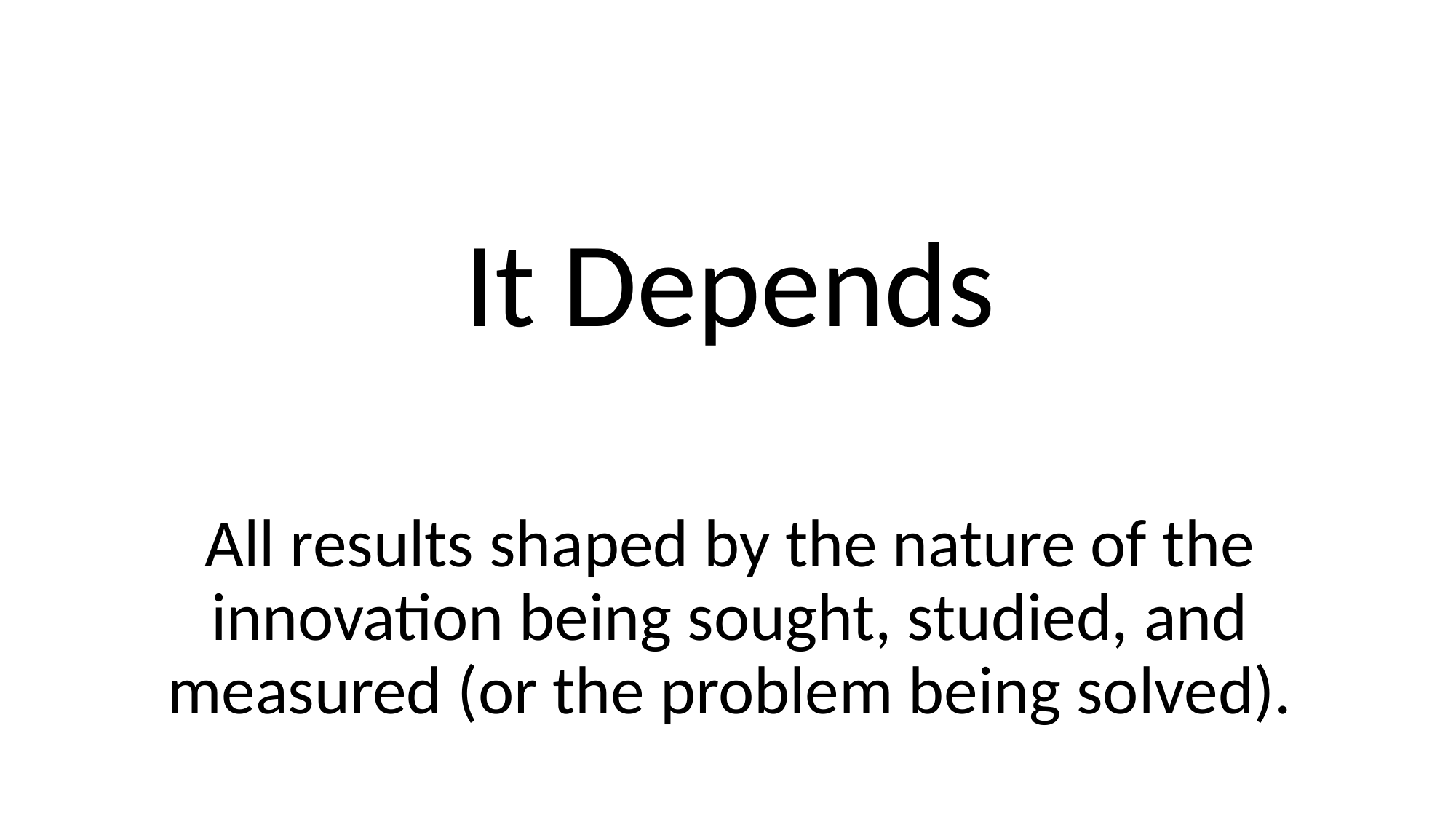

It Depends

All results shaped by the nature of the innovation being sought, studied, and measured (or the problem being solved).